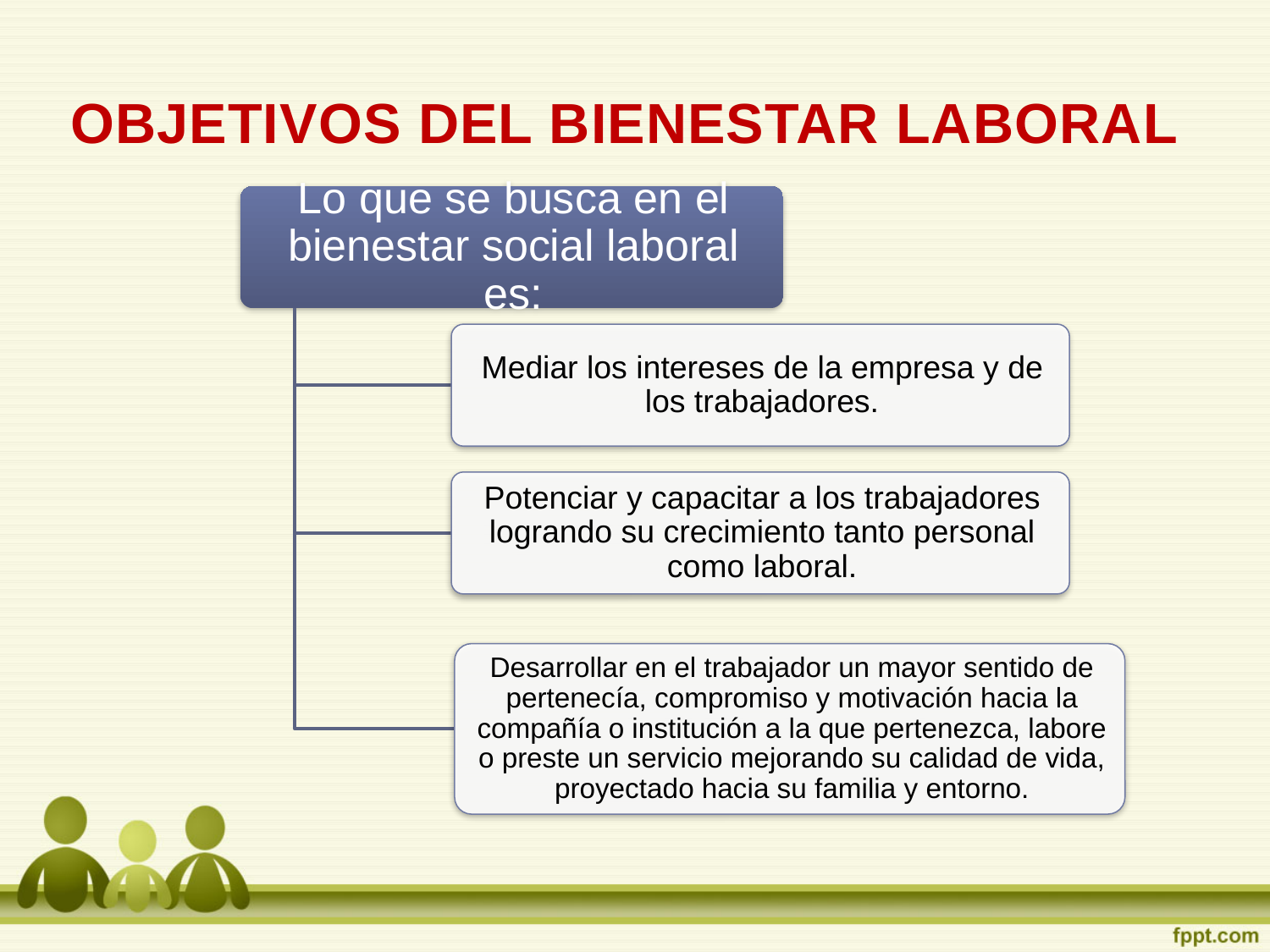

OBJETIVOS DEL BIENESTAR LABORAL
Lo que se busca en el bienestar social laboral es:
Mediar los intereses de la empresa y de los trabajadores.
Potenciar y capacitar a los trabajadores logrando su crecimiento tanto personal como laboral.
Desarrollar en el trabajador un mayor sentido de pertenecía, compromiso y motivación hacia la compañía o institución a la que pertenezca, labore o preste un servicio mejorando su calidad de vida, proyectado hacia su familia y entorno.